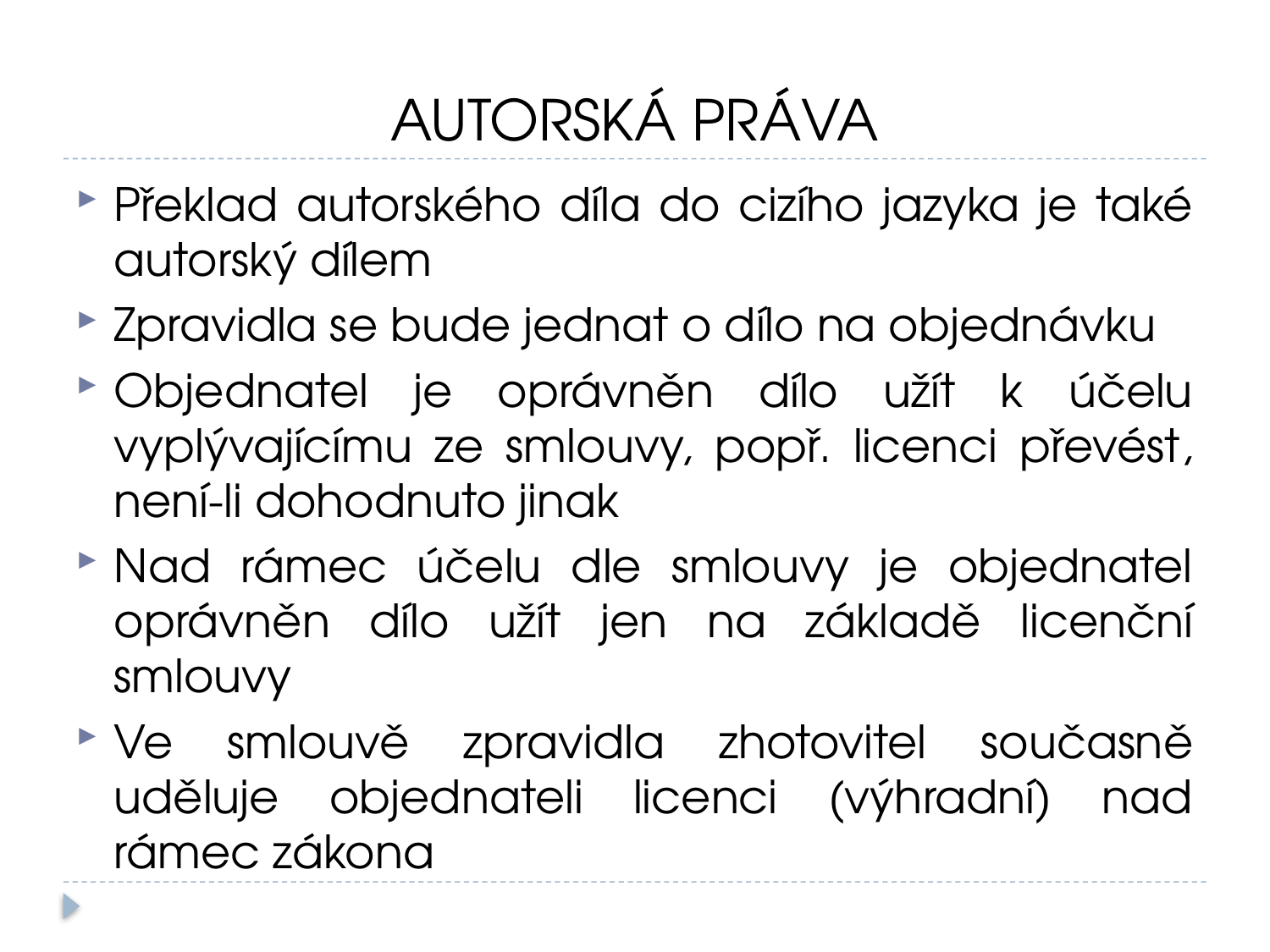

# AUTORSKÁ PRÁVA
Překlad autorského díla do cizího jazyka je také autorský dílem
Zpravidla se bude jednat o dílo na objednávku
Objednatel je oprávněn dílo užít k účelu vyplývajícímu ze smlouvy, popř. licenci převést, není-li dohodnuto jinak
Nad rámec účelu dle smlouvy je objednatel oprávněn dílo užít jen na základě licenční smlouvy
Ve smlouvě zpravidla zhotovitel současně uděluje objednateli licenci (výhradní) nad rámec zákona